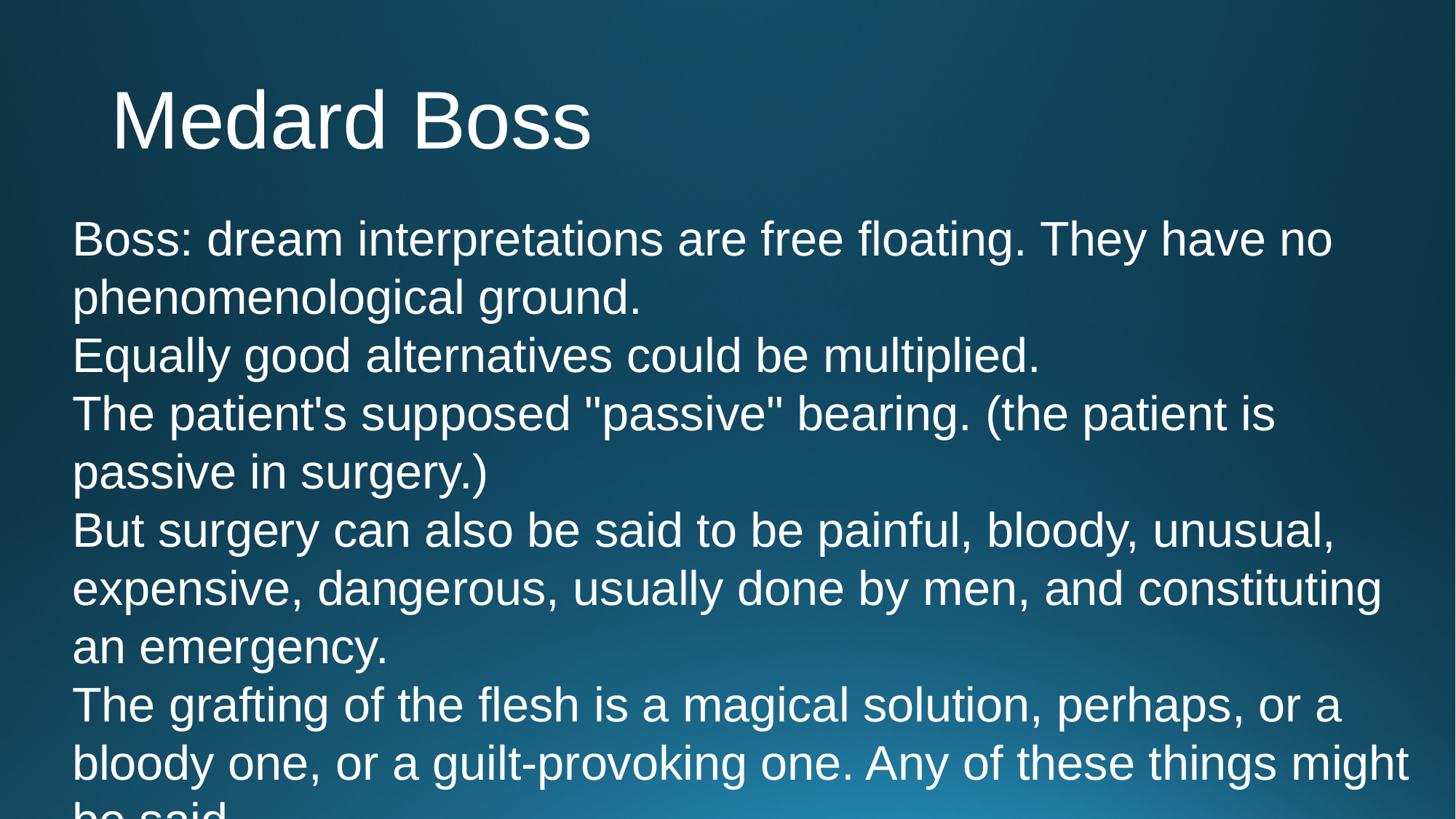

# Medard Boss
Boss: dream interpretations are free floating. They have no phenomenological ground.
Equally good alternatives could be multiplied.
The patient's supposed "passive" bearing. (the patient is passive in surgery.)
But surgery can also be said to be painful, bloody, unusual, expensive, dangerous, usually done by men, and constituting an emergency.
The grafting of the flesh is a magical solution, perhaps, or a bloody one, or a guilt-provoking one. Any of these things might be said.